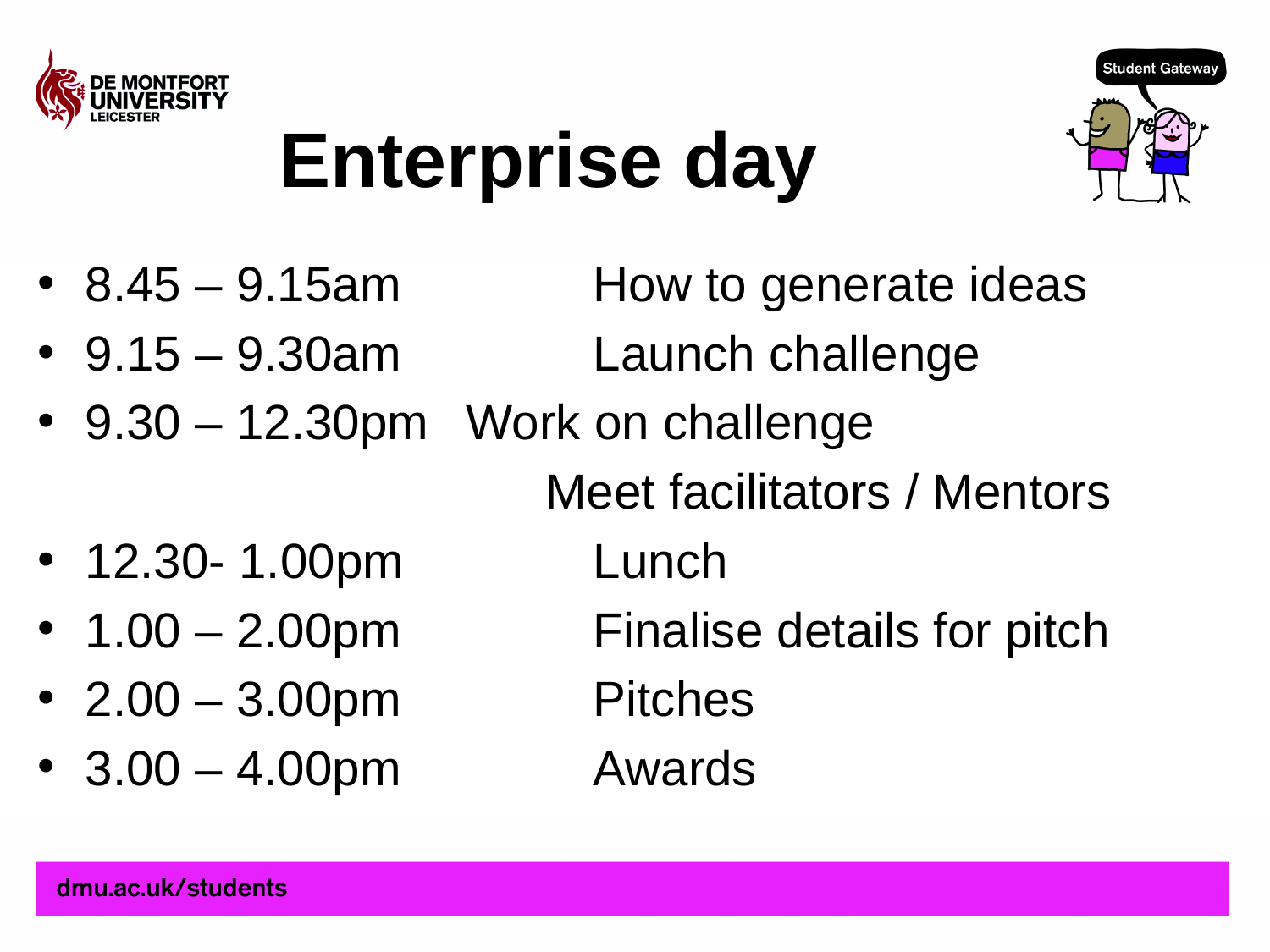

# Enterprise day
8.45 – 9.15am 		How to generate ideas
9.15 – 9.30am		Launch challenge
9.30 – 12.30pm	Work on challenge
Meet facilitators / Mentors
12.30- 1.00pm		Lunch
1.00 – 2.00pm		Finalise details for pitch
2.00 – 3.00pm		Pitches
3.00 – 4.00pm		Awards